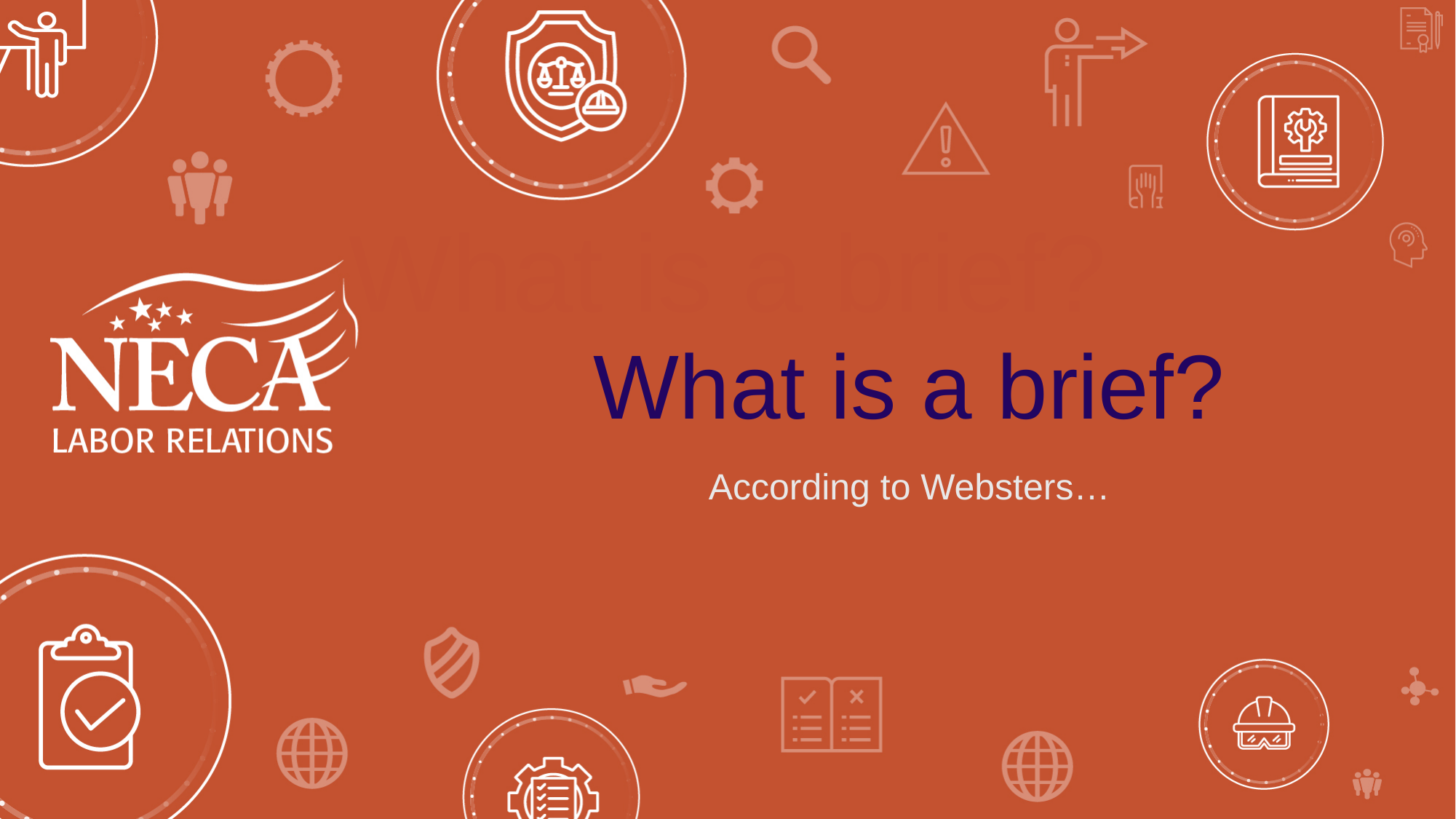

What is a brief?
# What is a brief?
According to Websters…